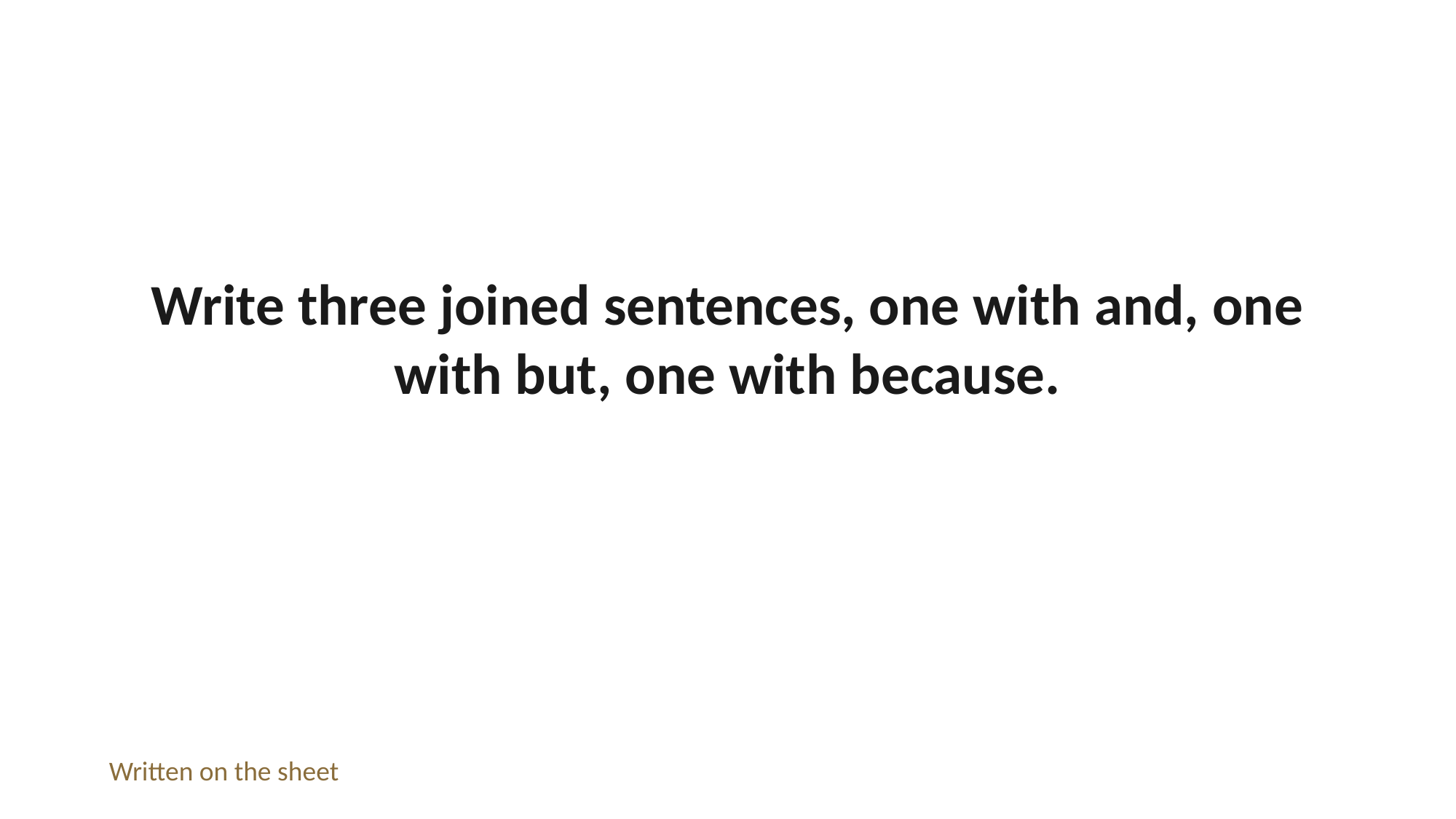

Write three joined sentences, one with and, one with but, one with because.
Written on the sheet